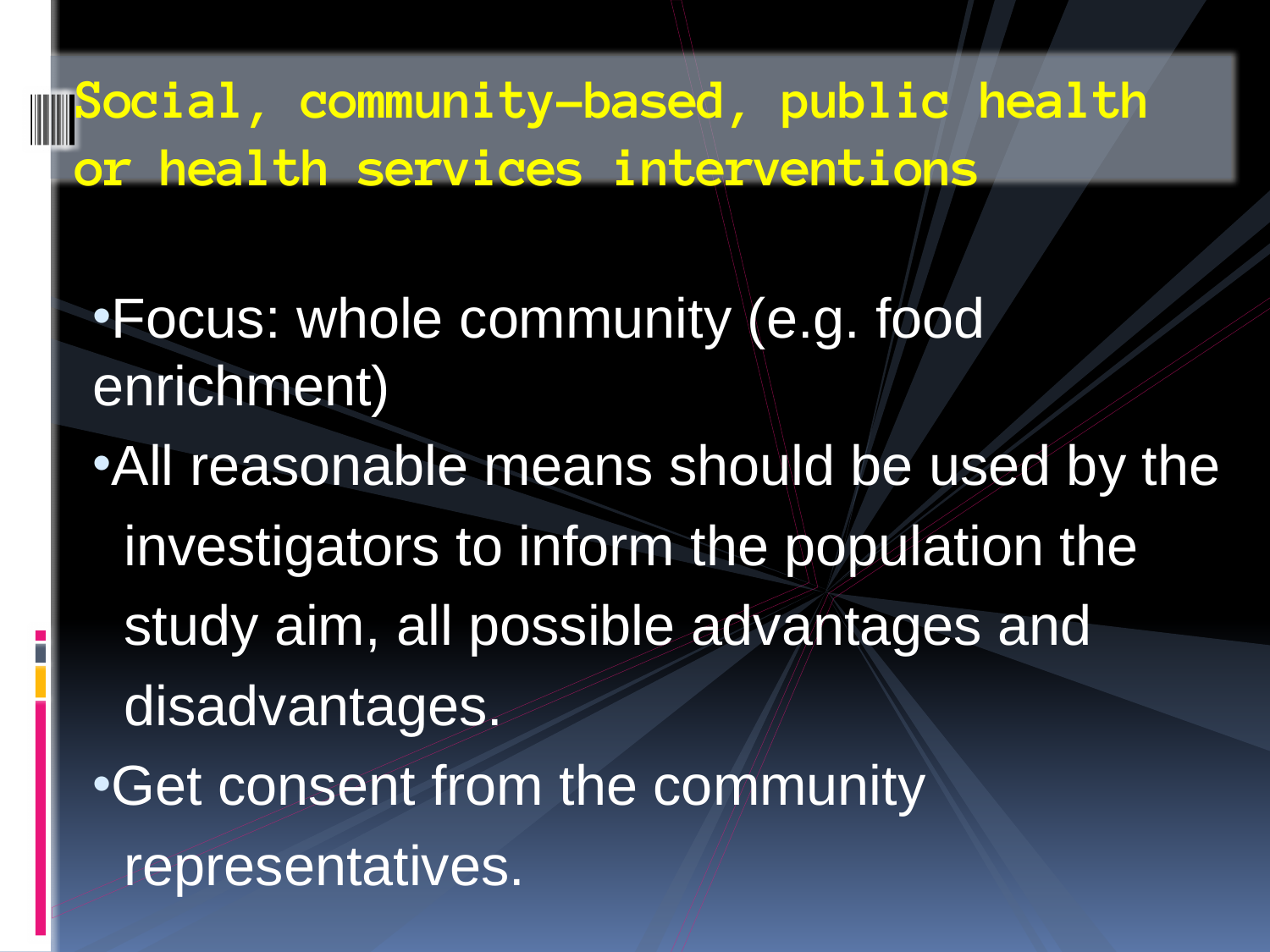

# Social, community-based, public health or health services interventions
Focus: whole community (e.g. food enrichment)
All reasonable means should be used by the
  investigators to inform the population the
  study aim, all possible advantages and
  disadvantages.
Get consent from the community
  representatives.